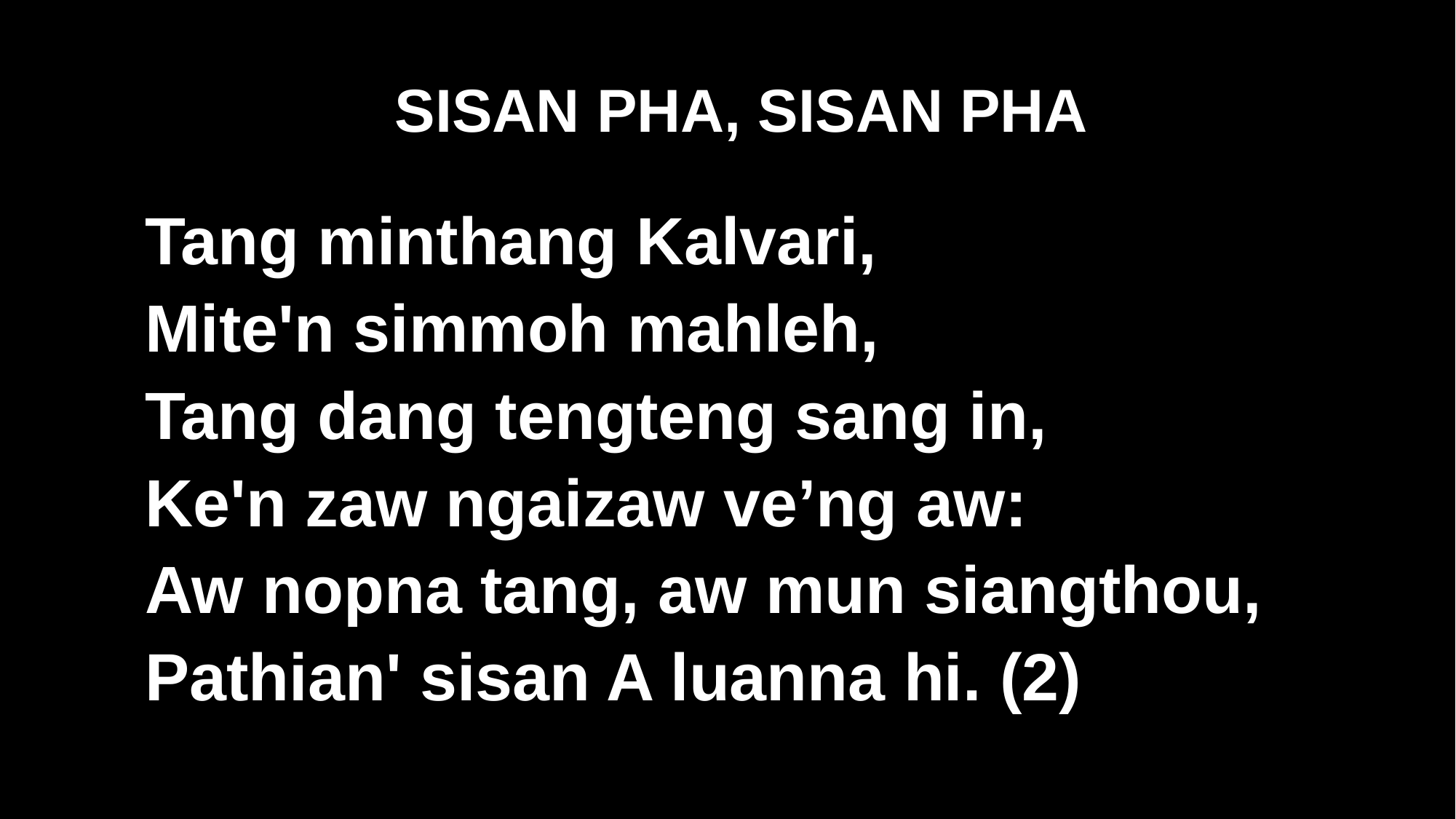

SISAN PHA, SISAN PHA
Tang minthang Kalvari,
Mite'n simmoh mahleh,
Tang dang tengteng sang in,
Ke'n zaw ngaizaw ve’ng aw:
Aw nopna tang, aw mun siangthou,
Pathian' sisan A luanna hi. (2)